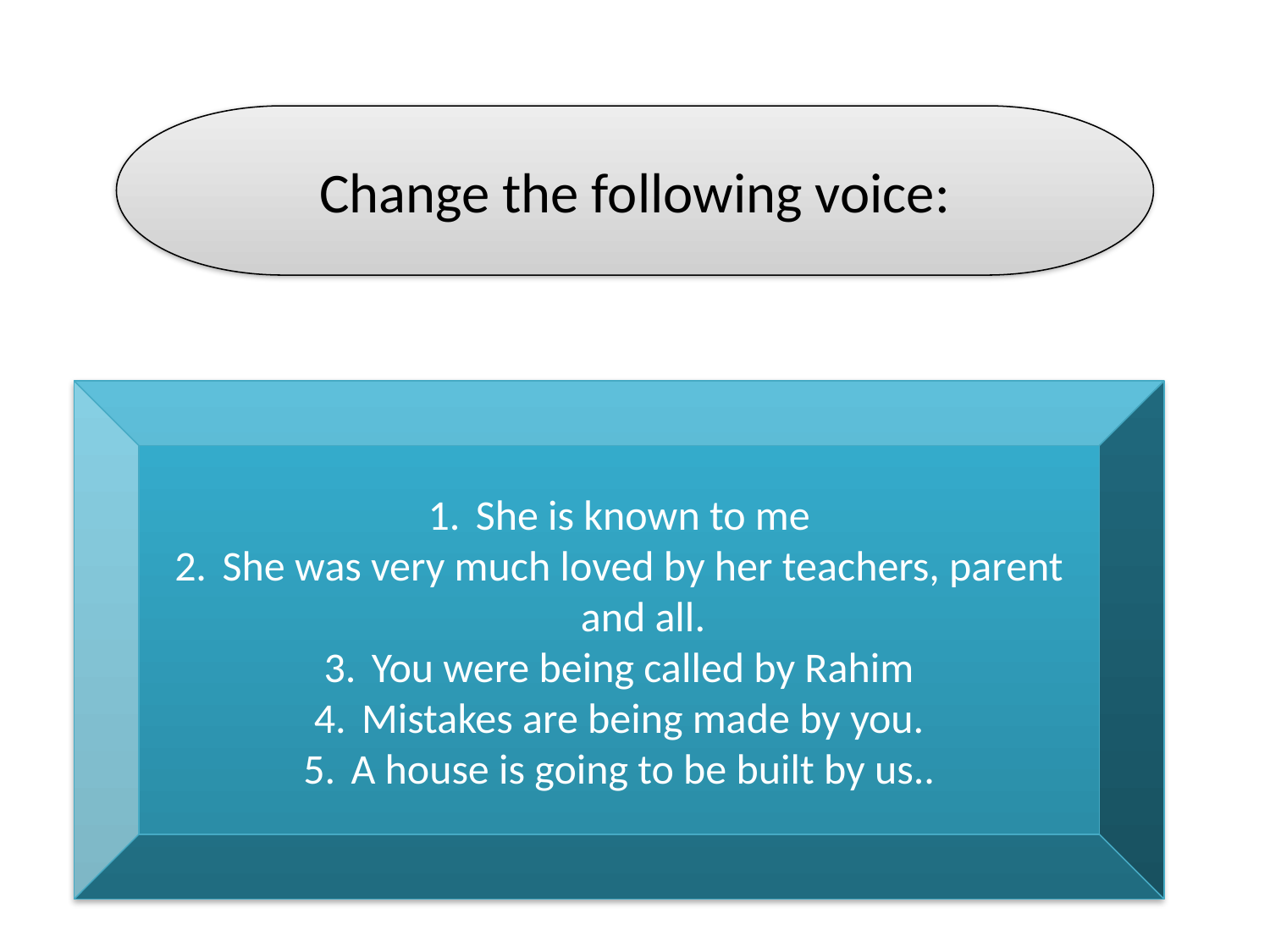

Change the following voice:
#
She is known to me
She was very much loved by her teachers, parent and all.
You were being called by Rahim
Mistakes are being made by you.
A house is going to be built by us..